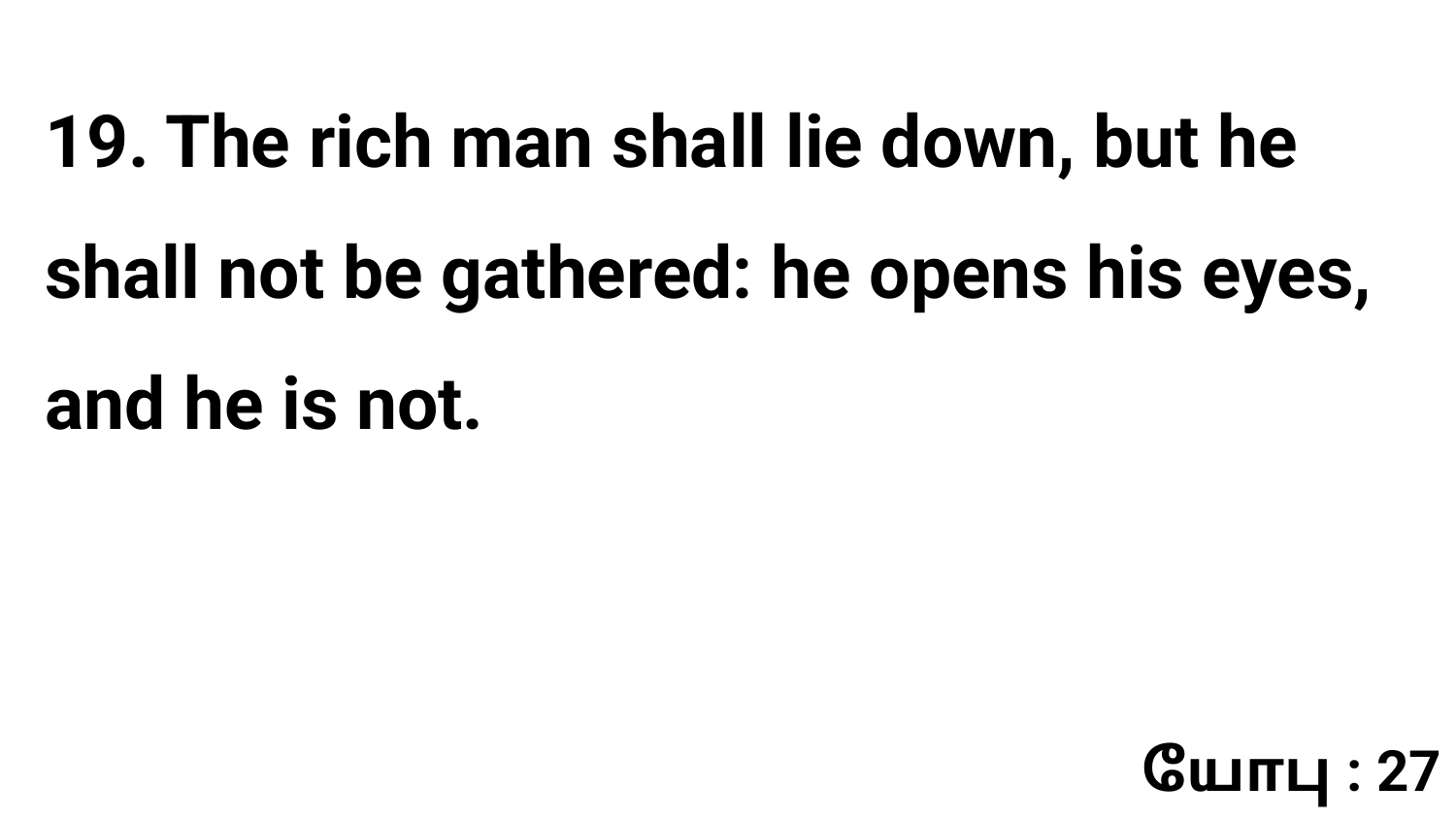

19. The rich man shall lie down, but he shall not be gathered: he opens his eyes, and he is not.
யோபு : 27